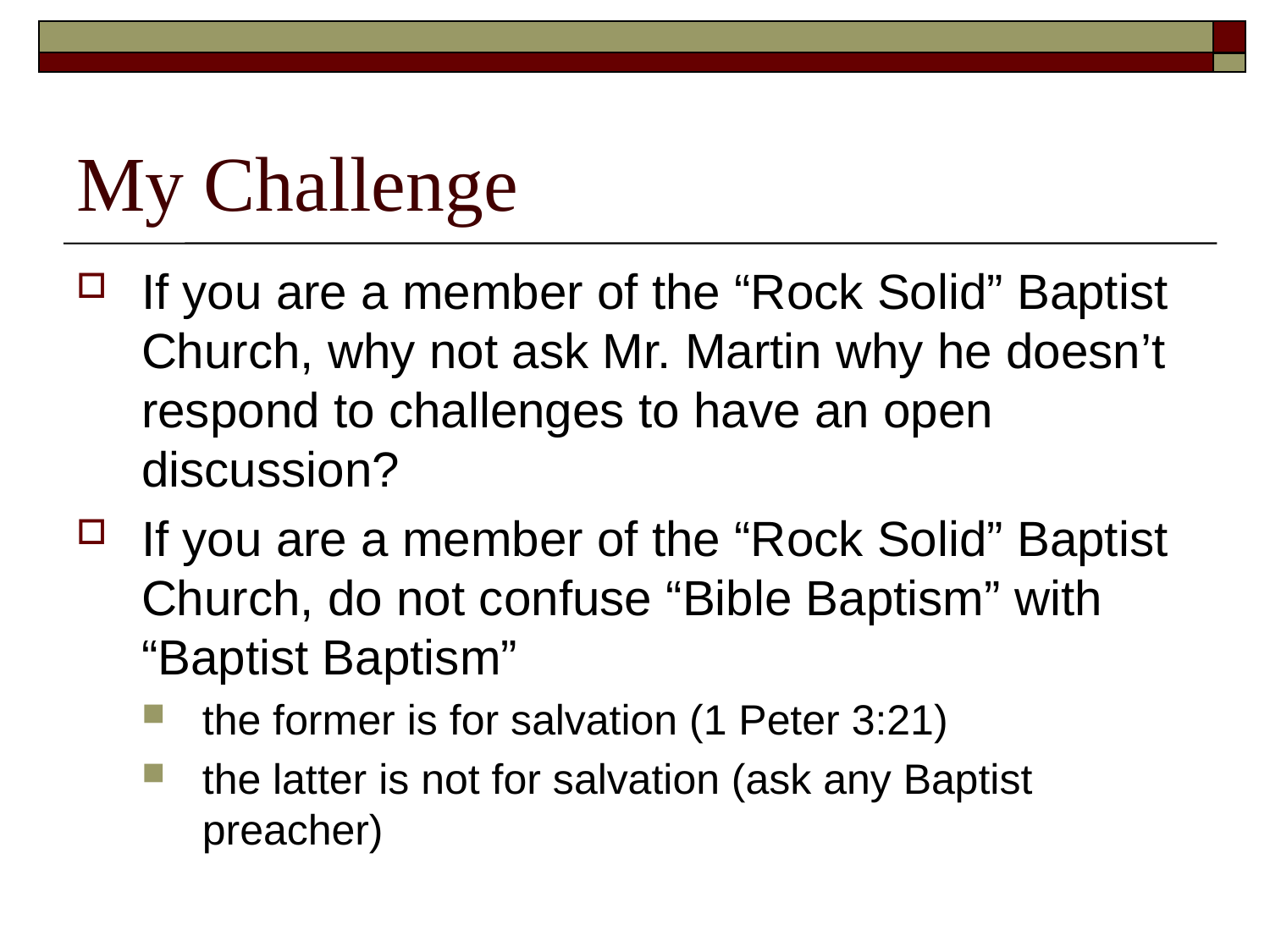

# My Challenge
If you are a member of the “Rock Solid” Baptist Church, why not ask Mr. Martin why he doesn’t respond to challenges to have an open discussion?
If you are a member of the “Rock Solid” Baptist Church, do not confuse “Bible Baptism” with “Baptist Baptism”
the former is for salvation (1 Peter 3:21)
the latter is not for salvation (ask any Baptist preacher)